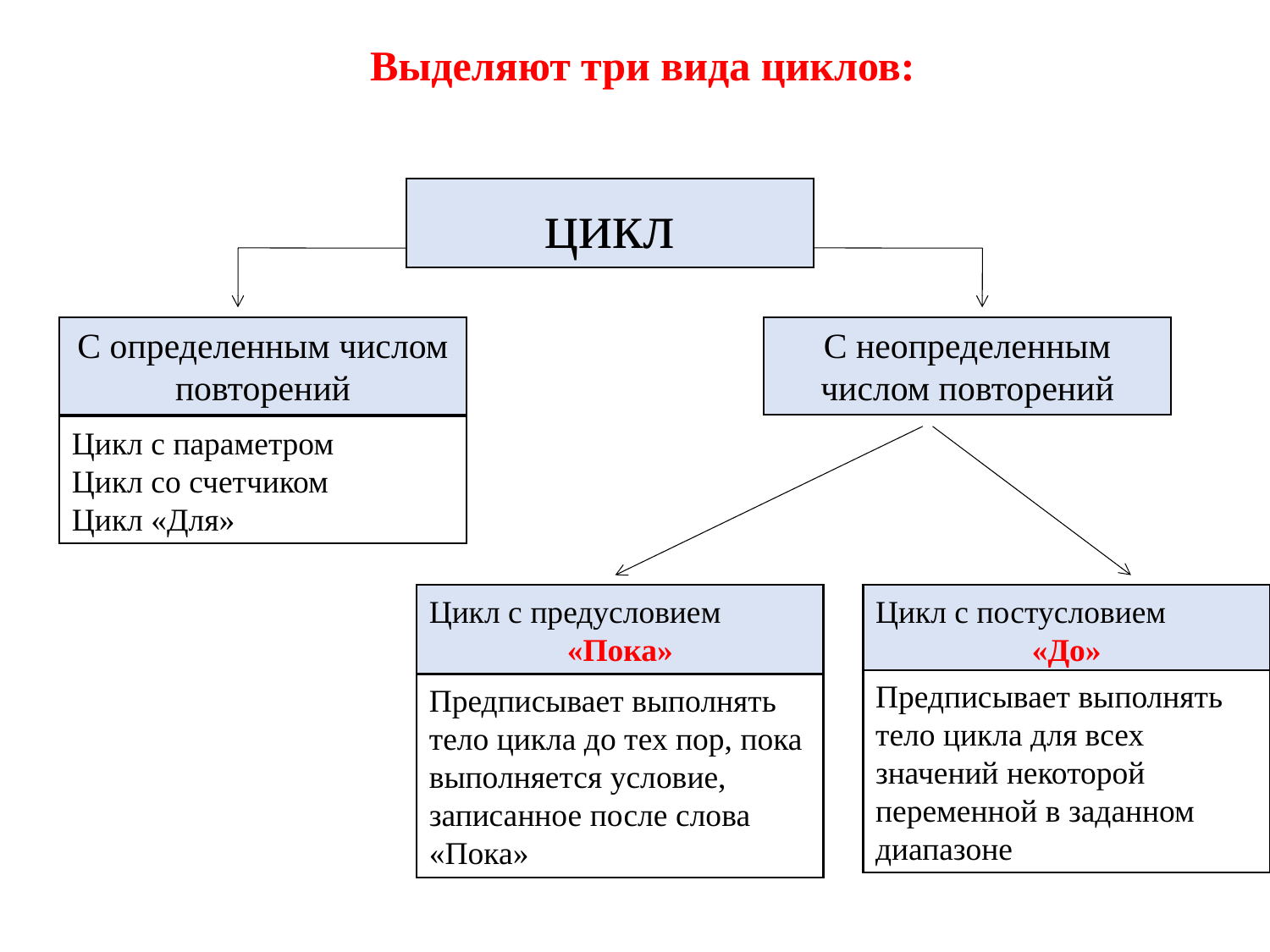

# Выделяют три вида циклов:
цикл
С определенным числом повторений
С неопределенным числом повторений
Цикл с параметром
Цикл со счетчиком
Цикл «Для»
Цикл с предусловием
«Пока»
Цикл с постусловием
«До»
Предписывает выполнять тело цикла для всех значений некоторой переменной в заданном диапазоне
Предписывает выполнять тело цикла до тех пор, пока выполняется условие, записанное после слова «Пока»